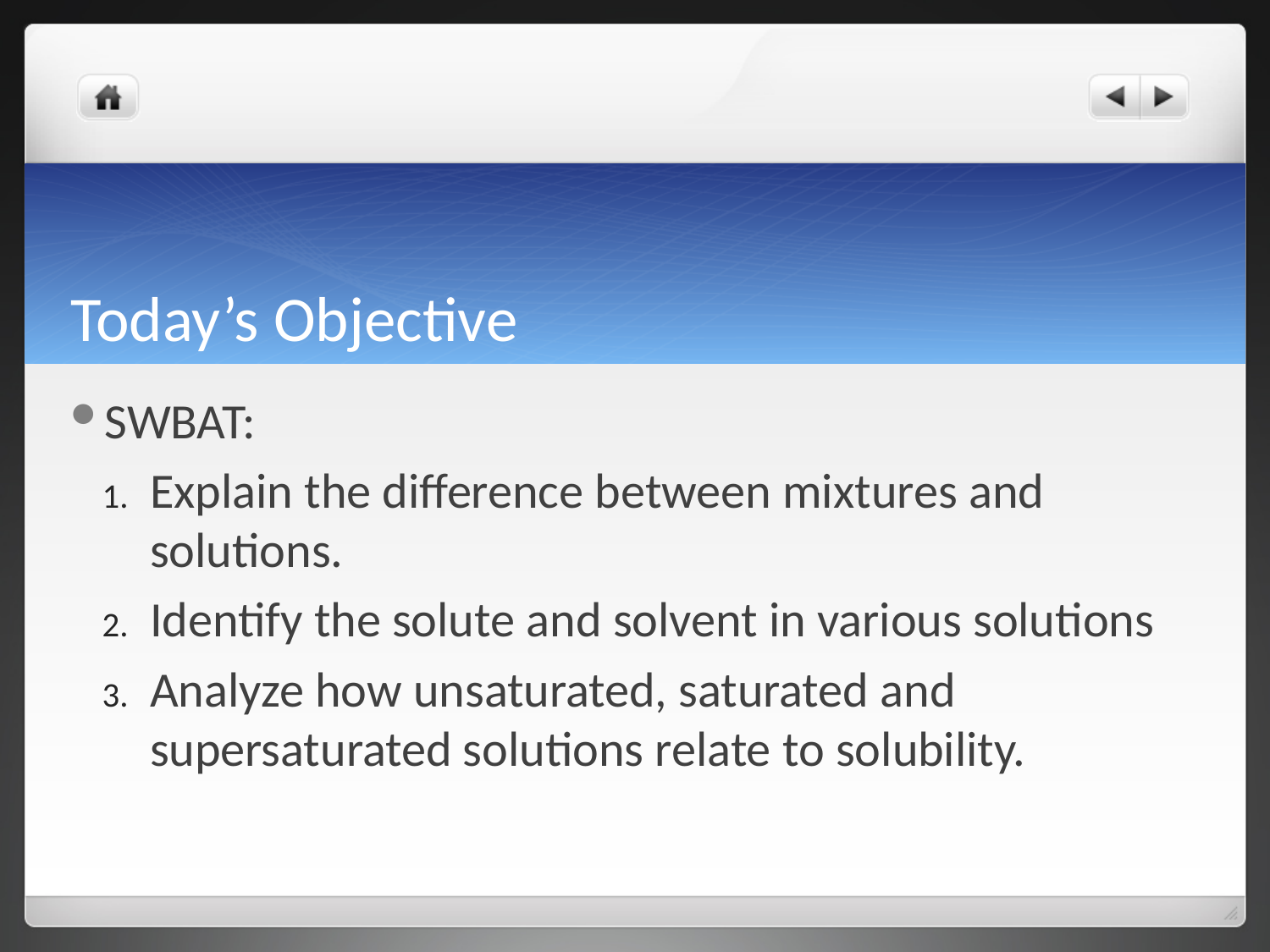

# Today’s Objective
SWBAT:
Explain the difference between mixtures and solutions.
Identify the solute and solvent in various solutions
Analyze how unsaturated, saturated and supersaturated solutions relate to solubility.